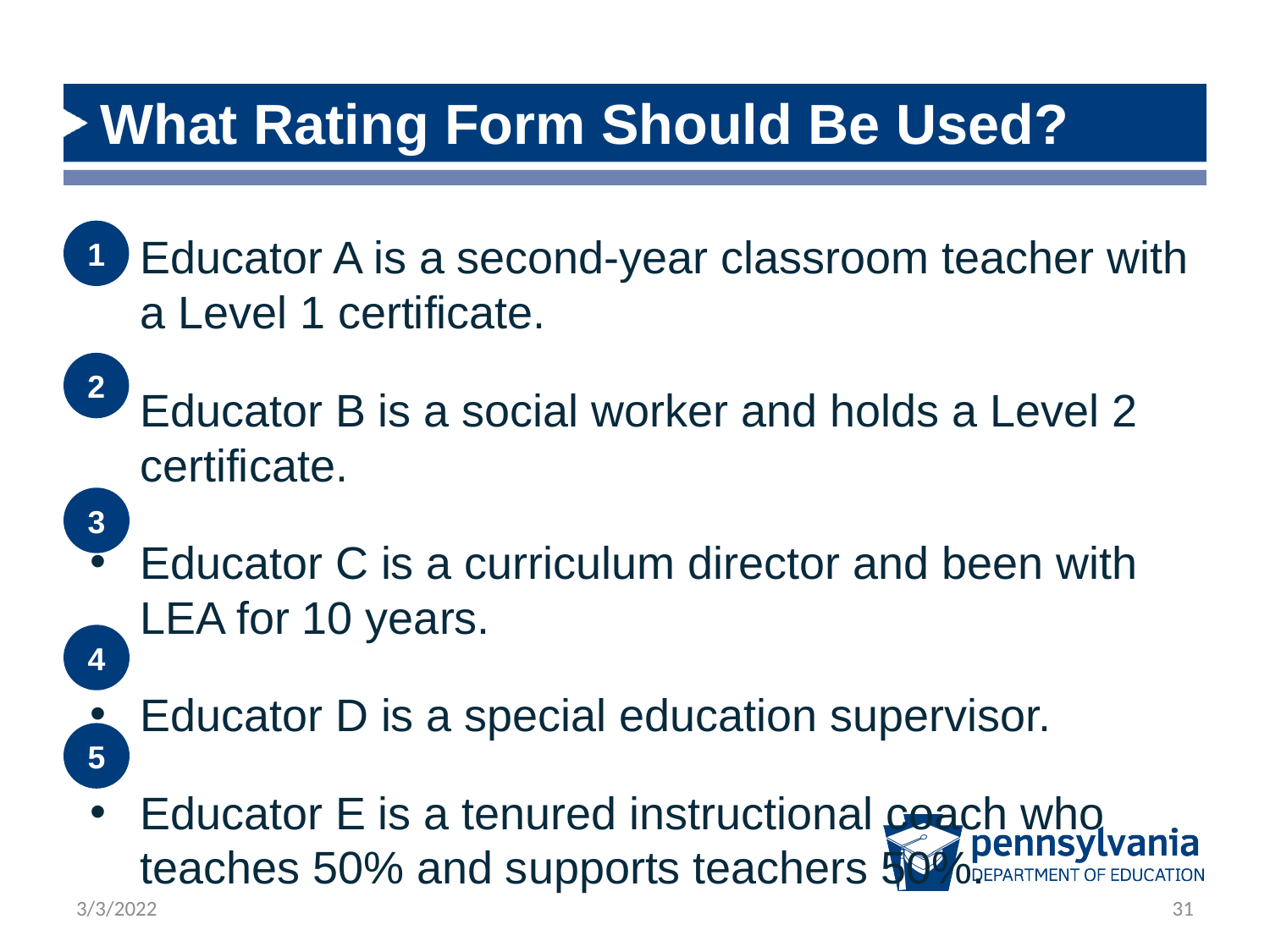

# What Rating Form Should Be Used?
1
Educator A is a second-year classroom teacher with a Level 1 certificate.
Educator B is a social worker and holds a Level 2 certificate.
Educator C is a curriculum director and been with LEA for 10 years.
Educator D is a special education supervisor.
Educator E is a tenured instructional coach who teaches 50% and supports teachers 50%.

2
3
4
5
3/3/2022
31